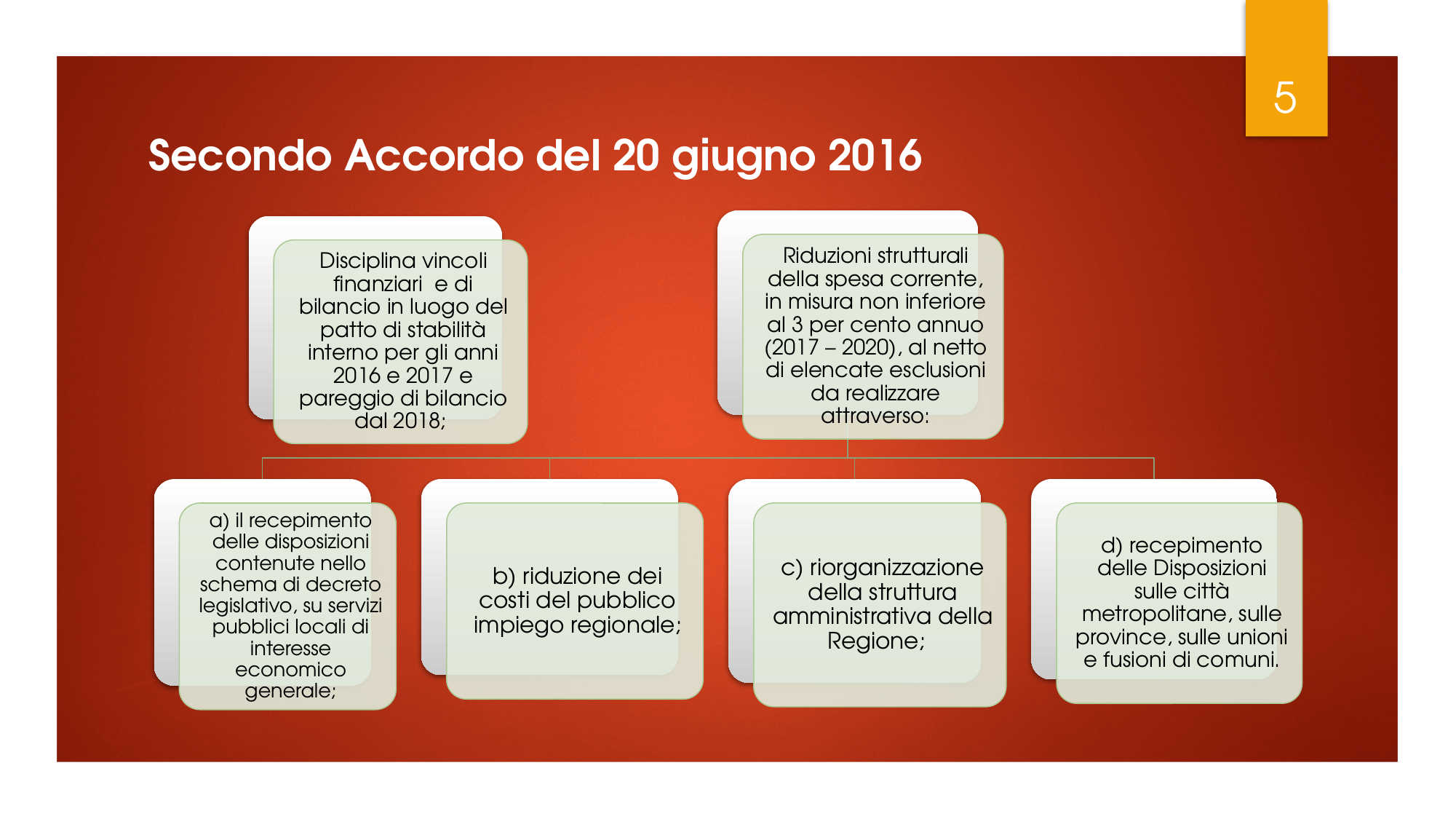

5
# Secondo Accordo del 20 giugno 2016
Disciplina vincoli finanziari  e di bilancio in luogo del patto di stabilità interno per gli anni 2016 e 2017 e pareggio di bilancio dal 2018;
Riduzioni strutturali della spesa corrente, in misura non inferiore al 3 per cento annuo (2017 – 2020), al netto di elencate esclusioni da realizzare attraverso:
a) il recepimento delle disposizioni contenute nello schema di decreto legislativo, su servizi pubblici locali di interesse economico generale;
b) riduzione dei costi del pubblico impiego regionale;
c) riorganizzazione della struttura amministrativa della Regione;
d) recepimento delle Disposizioni sulle città metropolitane, sulle province, sulle unioni e fusioni di comuni.